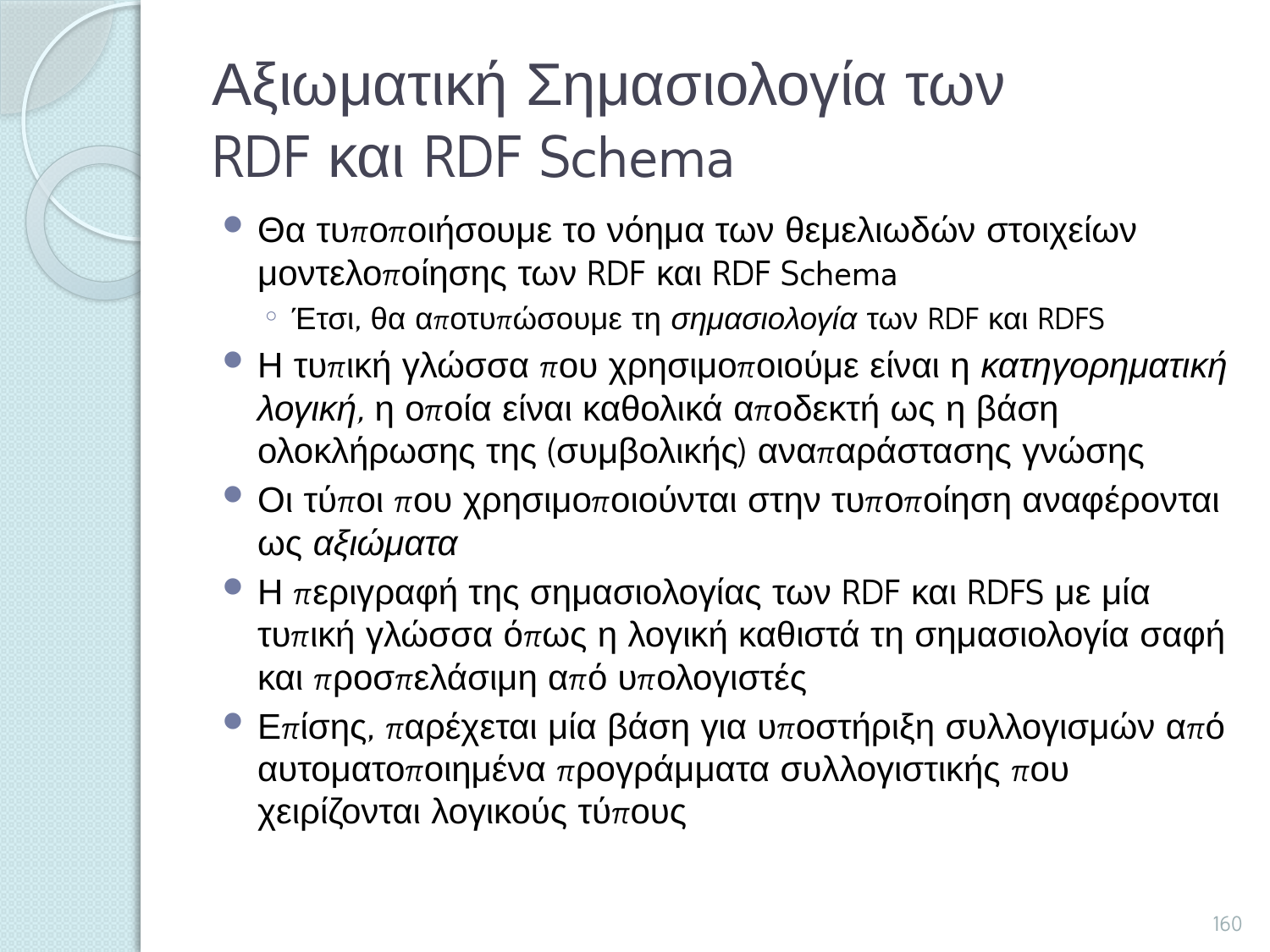

# Αξιωματική Σημασιολογία των RDF και RDF Schema
Θα τυποποιήσουμε το νόημα των θεμελιωδών στοιχείων μοντελοποίησης των RDF και RDF Schema
Έτσι, θα αποτυπώσουμε τη σημασιολογία των RDF και RDFS
Η τυπική γλώσσα που χρησιμοποιούμε είναι η κατηγορηματική λογική, η οποία είναι καθολικά αποδεκτή ως η βάση ολοκλήρωσης της (συμβολικής) αναπαράστασης γνώσης
Οι τύποι που χρησιμοποιούνται στην τυποποίηση αναφέρονται ως αξιώματα
Η περιγραφή της σημασιολογίας των RDF και RDFS με μία τυπική γλώσσα όπως η λογική καθιστά τη σημασιολογία σαφή και προσπελάσιμη από υπολογιστές
Επίσης, παρέχεται μία βάση για υποστήριξη συλλογισμών από αυτοματοποιημένα προγράμματα συλλογιστικής που χειρίζονται λογικούς τύπους
160